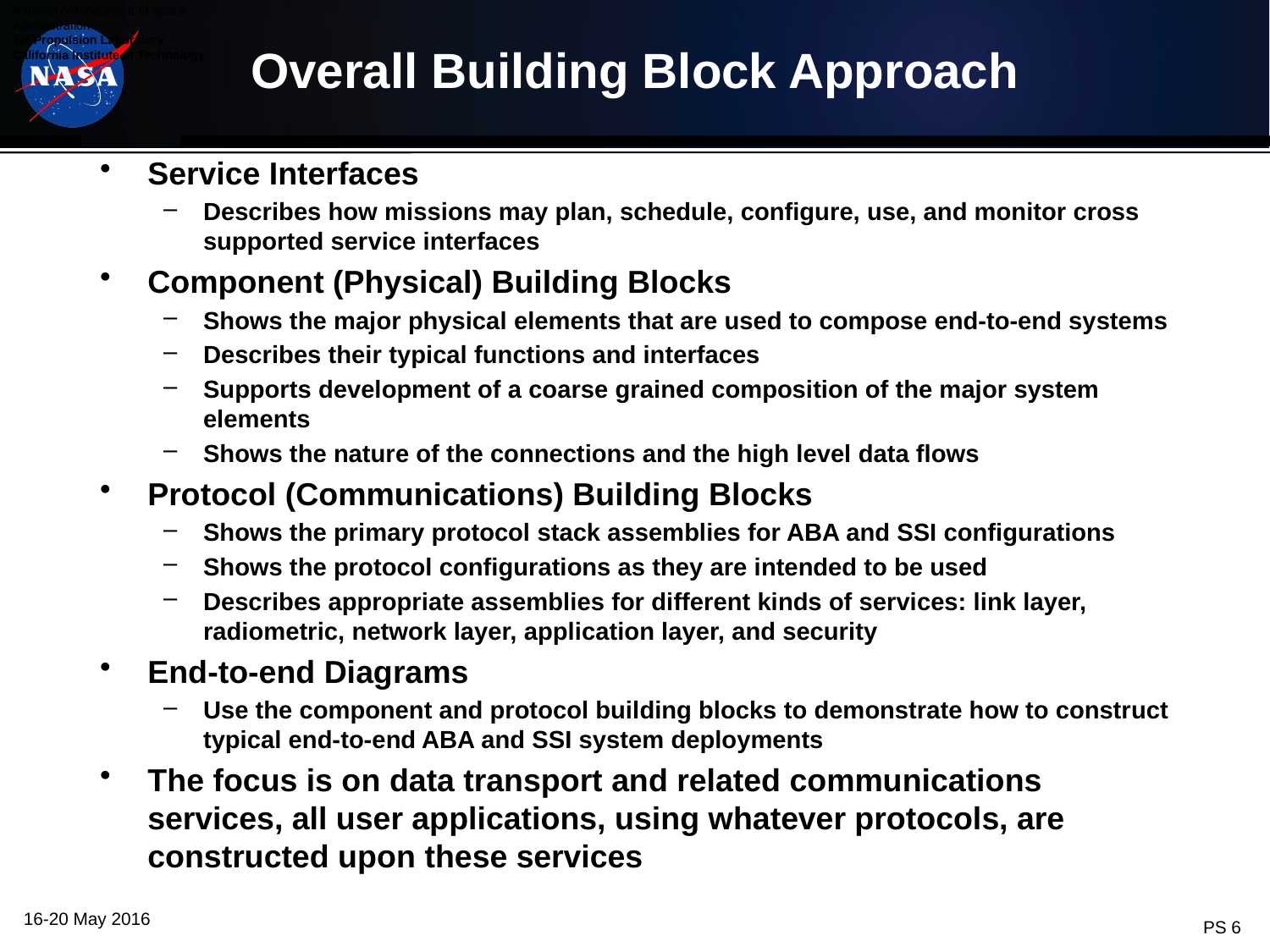

# Overall Building Block Approach
Service Interfaces
Describes how missions may plan, schedule, configure, use, and monitor cross supported service interfaces
Component (Physical) Building Blocks
Shows the major physical elements that are used to compose end-to-end systems
Describes their typical functions and interfaces
Supports development of a coarse grained composition of the major system elements
Shows the nature of the connections and the high level data flows
Protocol (Communications) Building Blocks
Shows the primary protocol stack assemblies for ABA and SSI configurations
Shows the protocol configurations as they are intended to be used
Describes appropriate assemblies for different kinds of services: link layer, radiometric, network layer, application layer, and security
End-to-end Diagrams
Use the component and protocol building blocks to demonstrate how to construct typical end-to-end ABA and SSI system deployments
The focus is on data transport and related communications services, all user applications, using whatever protocols, are constructed upon these services

16-20 May 2016